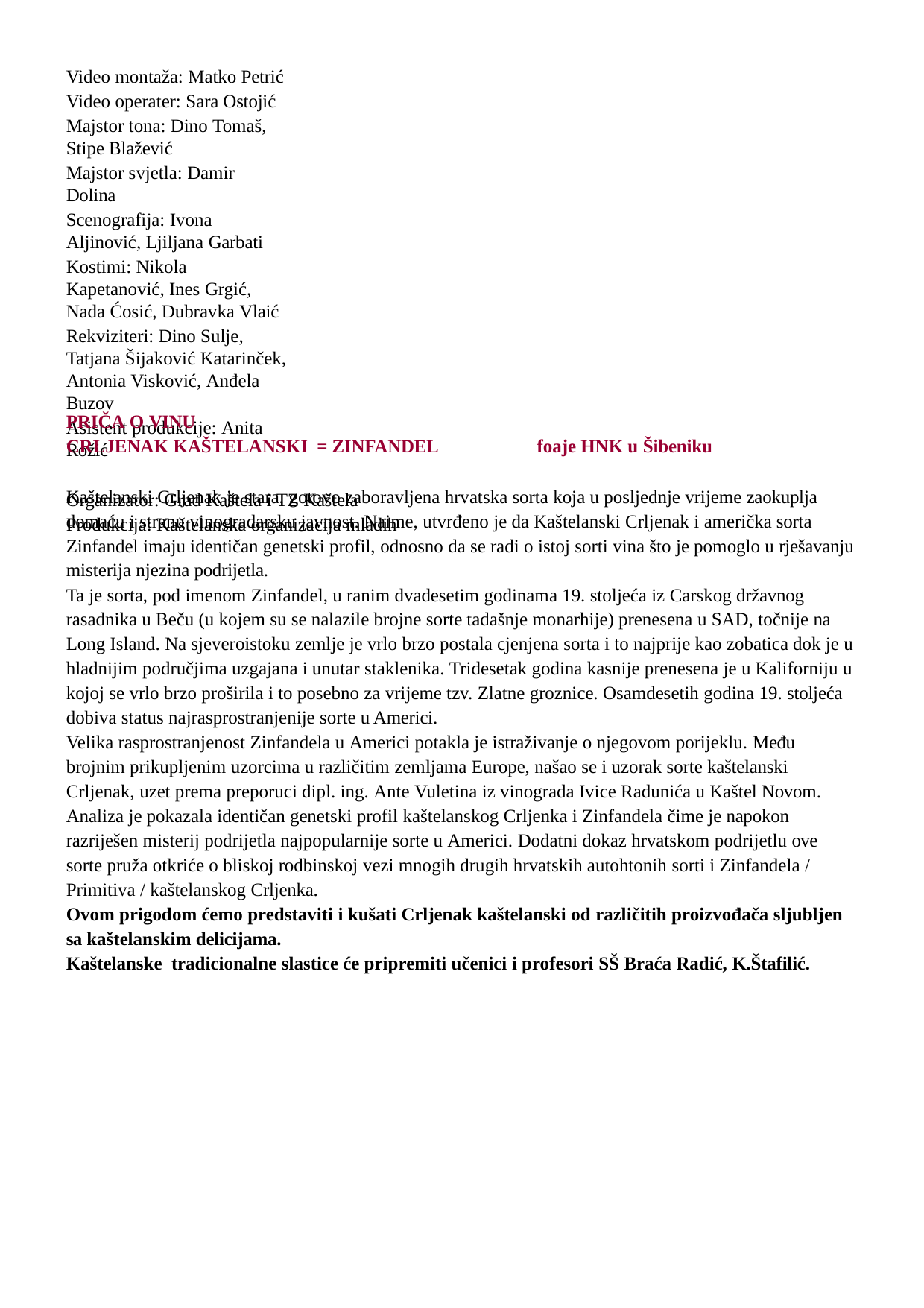

Video montaža: Matko Petrić Video operater: Sara Ostojić
Majstor tona: Dino Tomaš, Stipe Blažević
Majstor svjetla: Damir Dolina
Scenografija: Ivona Aljinović, Ljiljana Garbati
Kostimi: Nikola Kapetanović, Ines Grgić, Nada Ćosić, Dubravka Vlaić
Rekviziteri: Dino Sulje, Tatjana Šijaković Katarinček, Antonia Visković, Anđela Buzov
Asistent produkcije: Anita Rožić

Organizator: Grad Kaštela i TZ Kaštela Produkcija: Kaštelanska organizacija mladih
PRIČA O VINU
CRLJENAK KAŠTELANSKI = ZINFANDEL	foaje HNK u Šibeniku

Kaštelanski Crljenak je stara, gotovo zaboravljena hrvatska sorta koja u posljednje vrijeme zaokuplja domaću i stranu vinogradarsku javnost. Naime, utvrđeno je da Kaštelanski Crljenak i američka sorta Zinfandel imaju identičan genetski profil, odnosno da se radi o istoj sorti vina što je pomoglo u rješavanju misterija njezina podrijetla.
Ta je sorta, pod imenom Zinfandel, u ranim dvadesetim godinama 19. stoljeća iz Carskog državnog rasadnika u Beču (u kojem su se nalazile brojne sorte tadašnje monarhije) prenesena u SAD, točnije na Long Island. Na sjeveroistoku zemlje je vrlo brzo postala cjenjena sorta i to najprije kao zobatica dok je u hladnijim područjima uzgajana i unutar staklenika. Tridesetak godina kasnije prenesena je u Kaliforniju u kojoj se vrlo brzo proširila i to posebno za vrijeme tzv. Zlatne groznice. Osamdesetih godina 19. stoljeća dobiva status najrasprostranjenije sorte u Americi.
Velika rasprostranjenost Zinfandela u Americi potakla je istraživanje o njegovom porijeklu. Među
brojnim prikupljenim uzorcima u različitim zemljama Europe, našao se i uzorak sorte kaštelanski
Crljenak, uzet prema preporuci dipl. ing. Ante Vuletina iz vinograda Ivice Radunića u Kaštel Novom. Analiza je pokazala identičan genetski profil kaštelanskog Crljenka i Zinfandela čime je napokon razriješen misterij podrijetla najpopularnije sorte u Americi. Dodatni dokaz hrvatskom podrijetlu ove sorte pruža otkriće o bliskoj rodbinskoj vezi mnogih drugih hrvatskih autohtonih sorti i Zinfandela / Primitiva / kaštelanskog Crljenka.
Ovom prigodom ćemo predstaviti i kušati Crljenak kaštelanski od različitih proizvođača sljubljen sa kaštelanskim delicijama.
Kaštelanske tradicionalne slastice će pripremiti učenici i profesori SŠ Braća Radić, K.Štafilić.